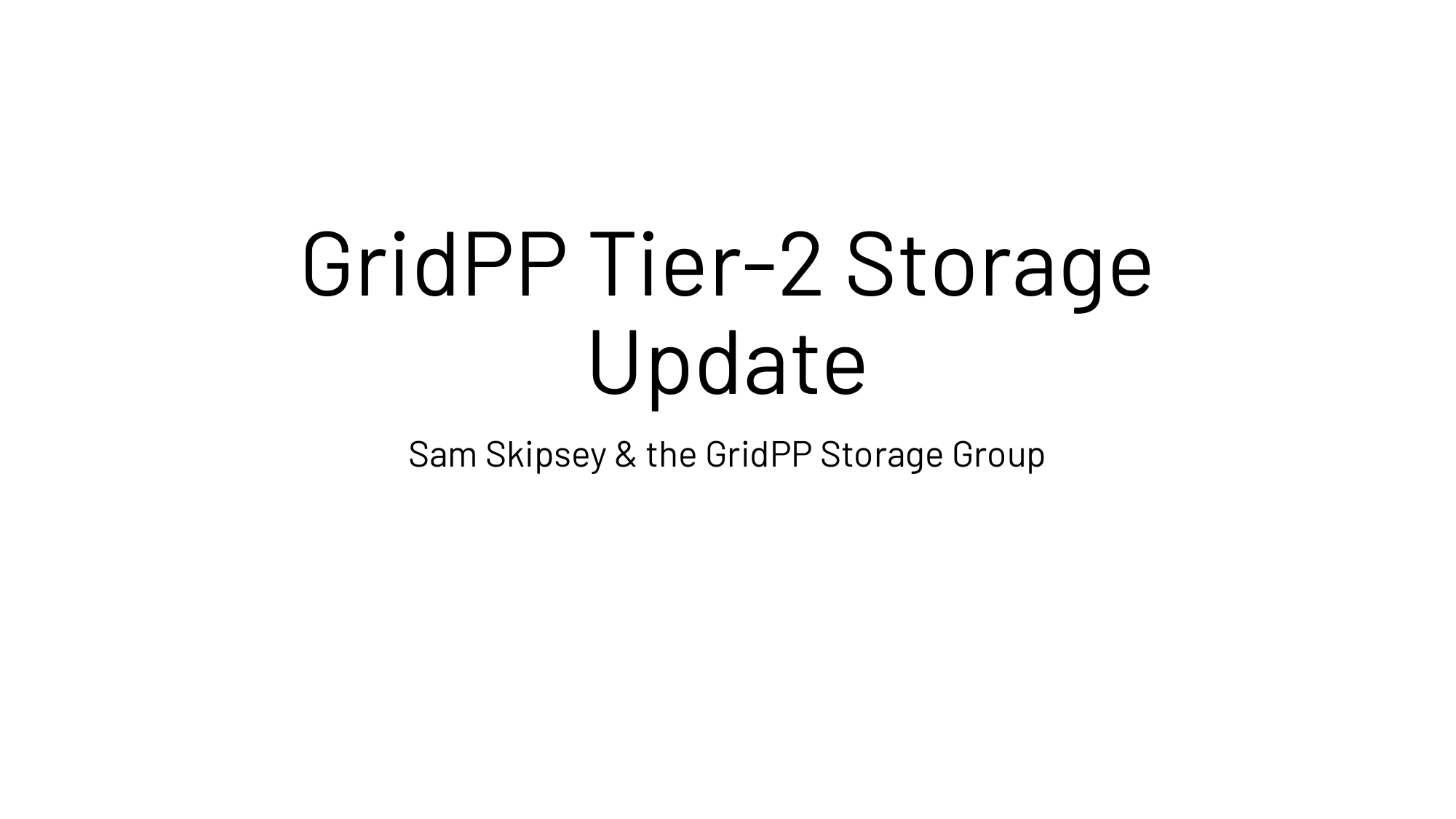

# GridPP Tier-2 Storage Update
Sam Skipsey & the GridPP Storage Group